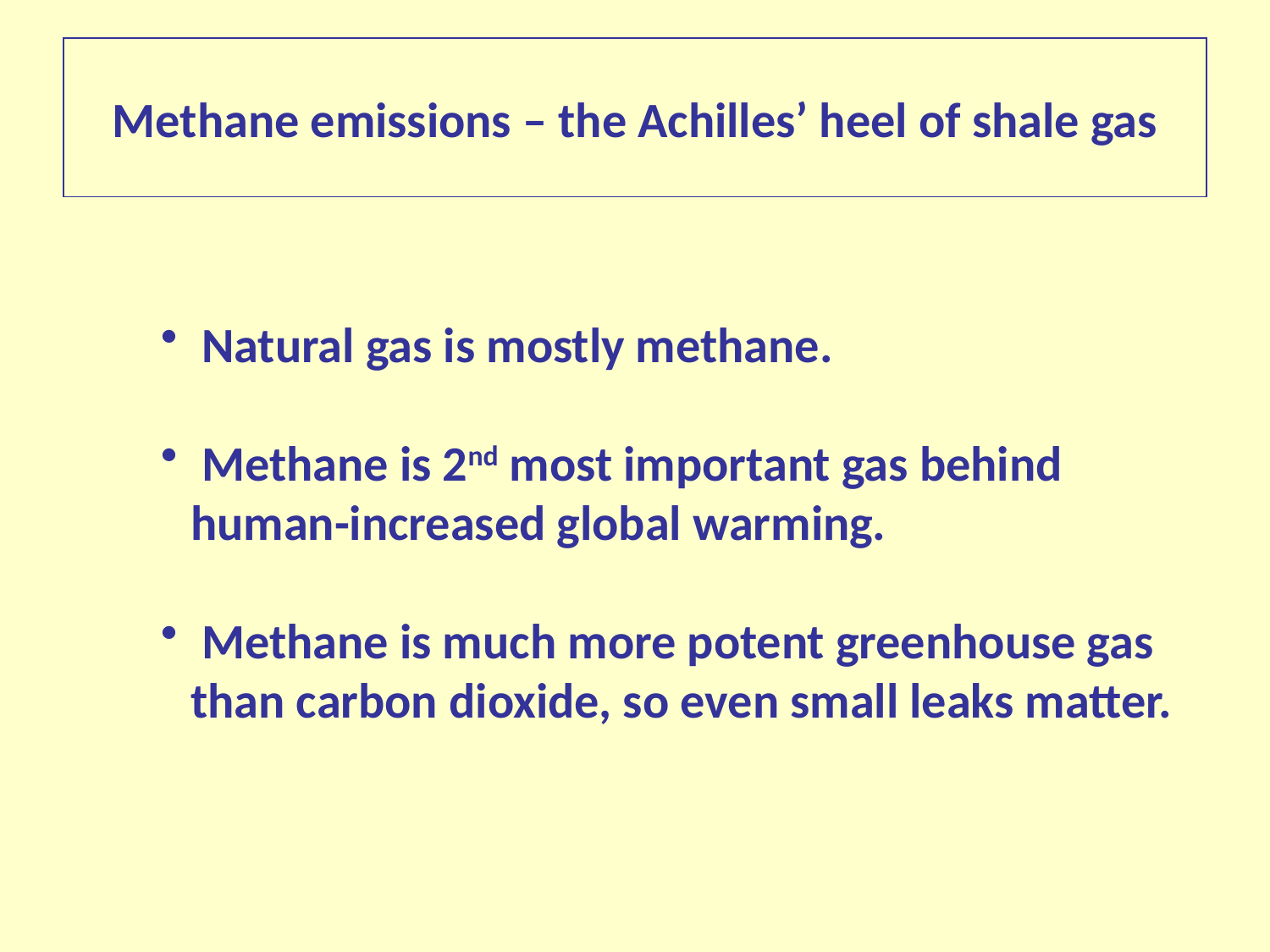

Methane emissions – the Achilles’ heel of shale gas
 Natural gas is mostly methane.

 Methane is 2nd most important gas behind human-increased global warming.

 Methane is much more potent greenhouse gas than carbon dioxide, so even small leaks matter.